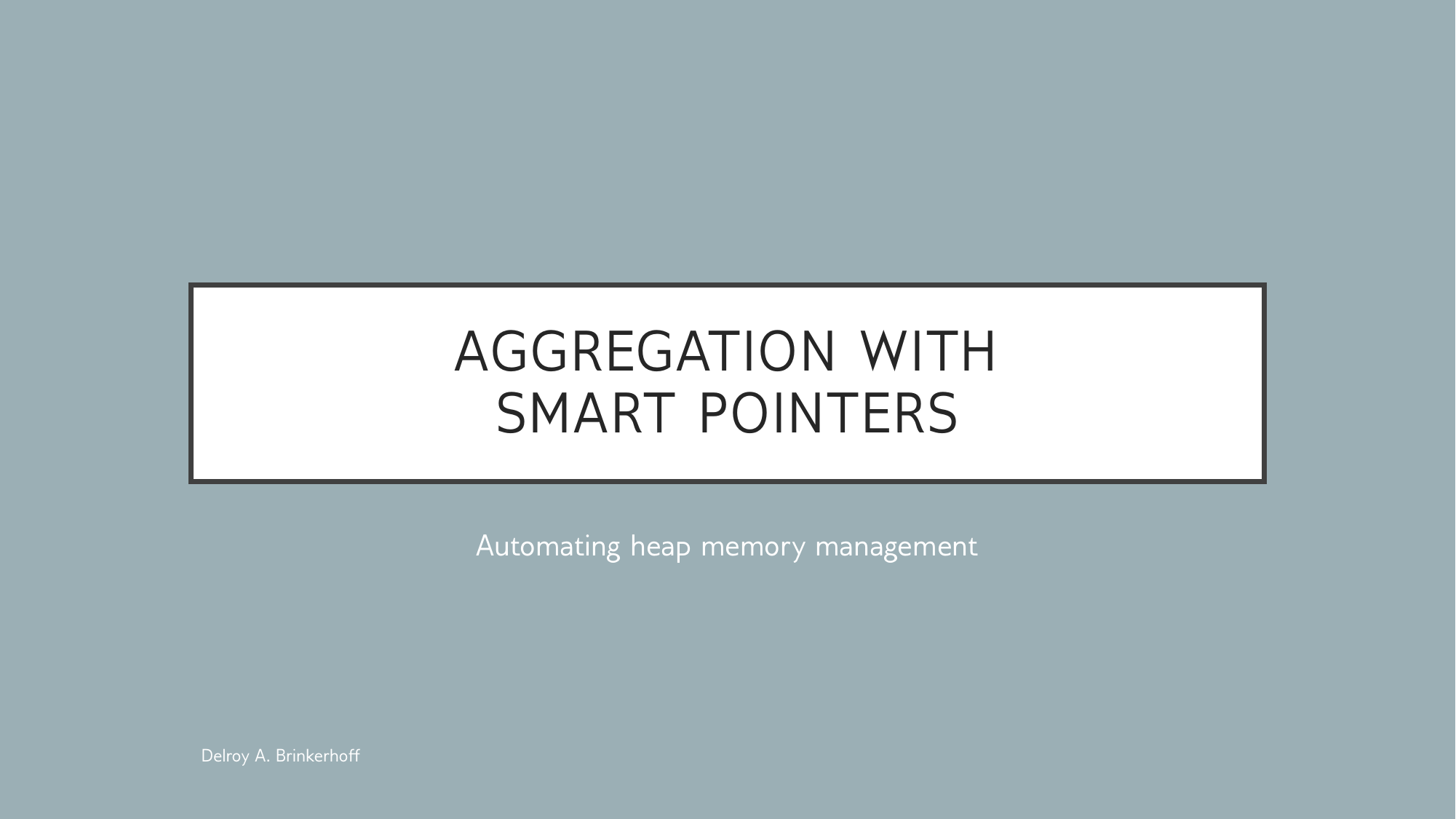

# Aggregation with smart pointers
Automating heap memory management
Delroy A. Brinkerhoff